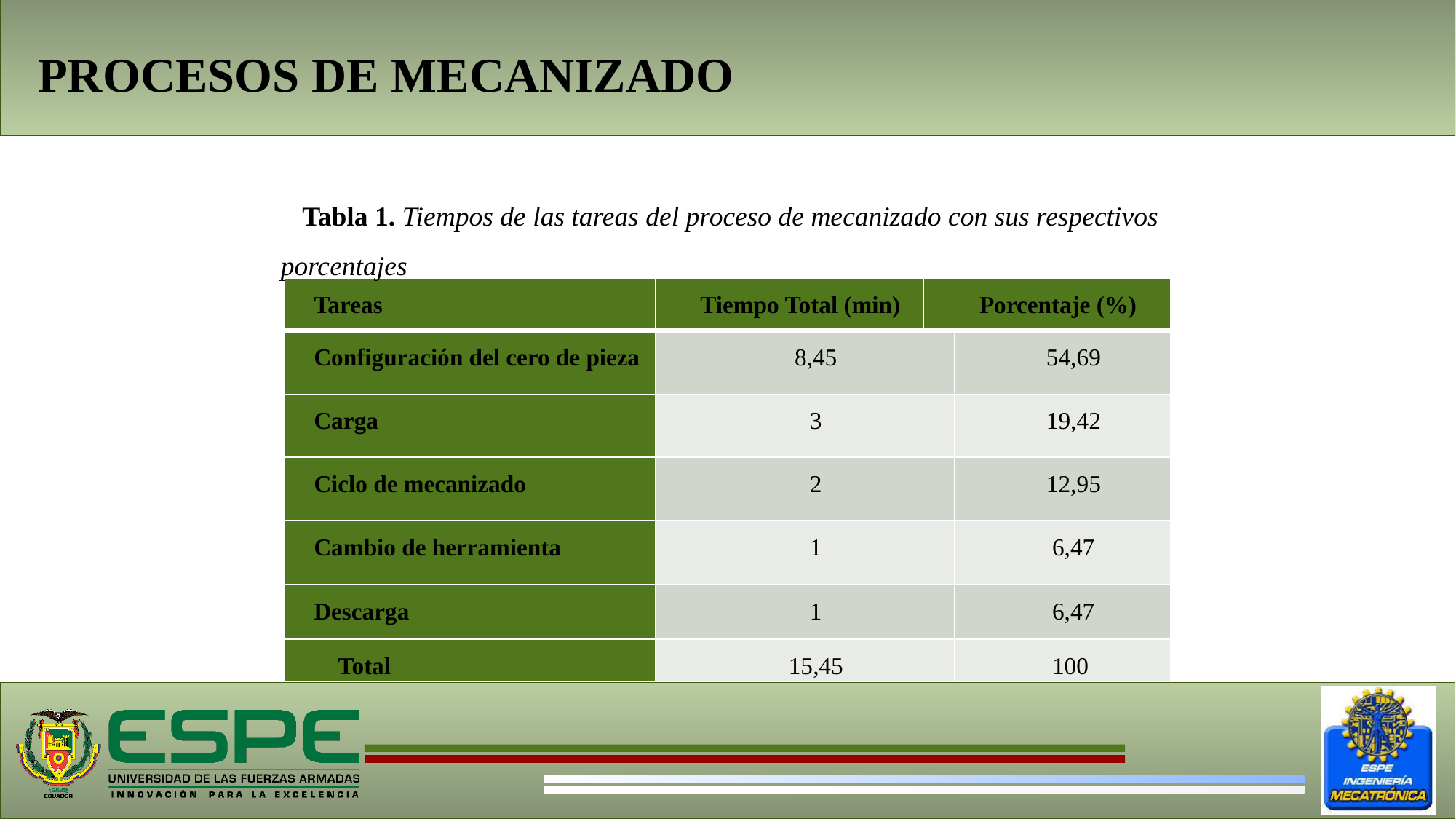

# PROCESOS DE MECANIZADO
Tabla 1. Tiempos de las tareas del proceso de mecanizado con sus respectivos porcentajes
| Tareas | Tiempo Total (min) | Porcentaje (%) |  |
| --- | --- | --- | --- |
| Configuración del cero de pieza | 8,45 |  | 54,69 |
| Carga | 3 |  | 19,42 |
| Ciclo de mecanizado | 2 |  | 12,95 |
| Cambio de herramienta | 1 |  | 6,47 |
| Descarga | 1 |  | 6,47 |
| Total | 15,45 |  | 100 |